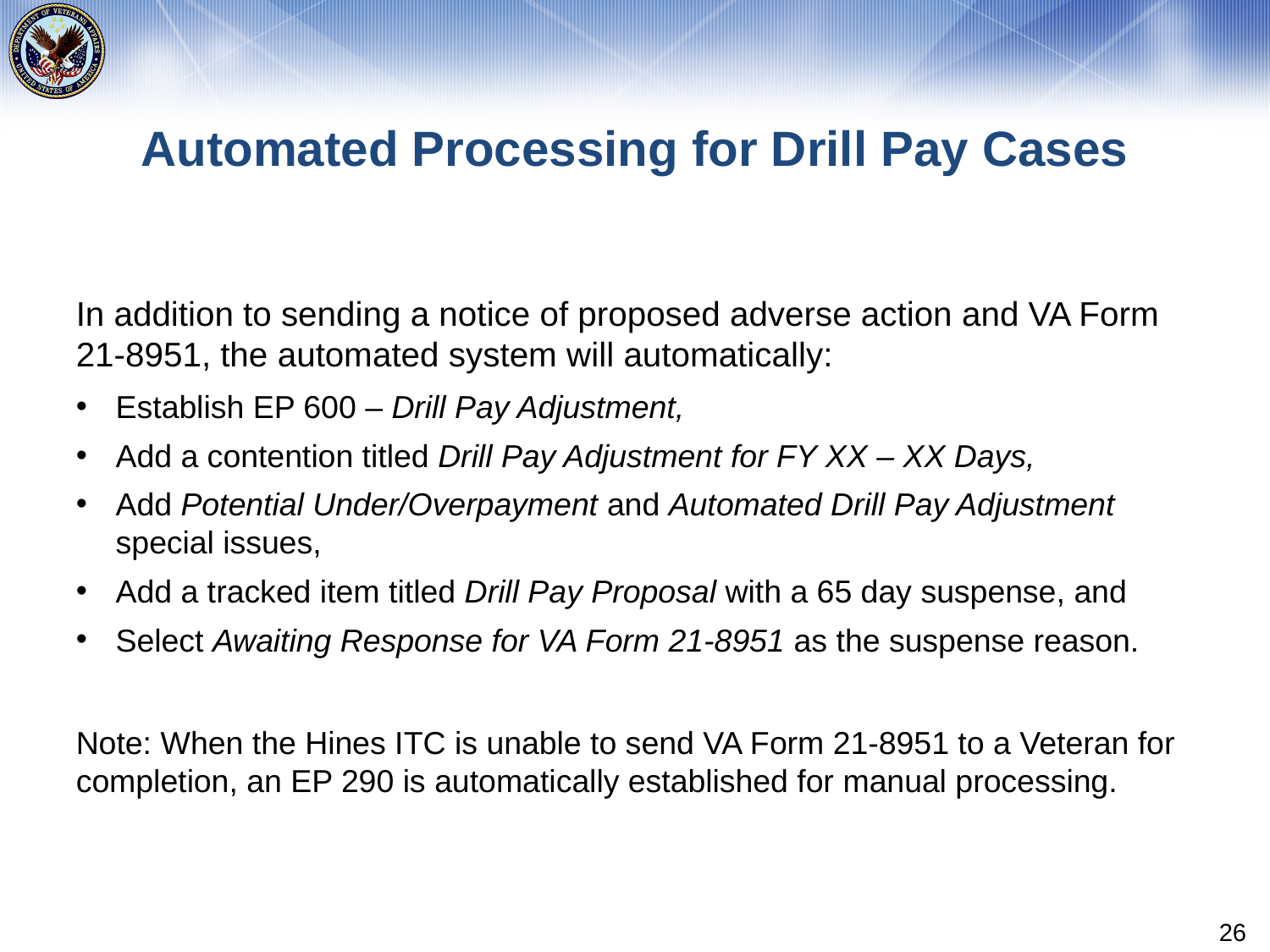

# Automated Processing for Drill Pay Cases
In addition to sending a notice of proposed adverse action and VA Form 21-8951, the automated system will automatically:
Establish EP 600 – Drill Pay Adjustment,
Add a contention titled Drill Pay Adjustment for FY XX – XX Days,
Add Potential Under/Overpayment and Automated Drill Pay Adjustment special issues,
Add a tracked item titled Drill Pay Proposal with a 65 day suspense, and
Select Awaiting Response for VA Form 21-8951 as the suspense reason.

Note: When the Hines ITC is unable to send VA Form 21-8951 to a Veteran for completion, an EP 290 is automatically established for manual processing.
26